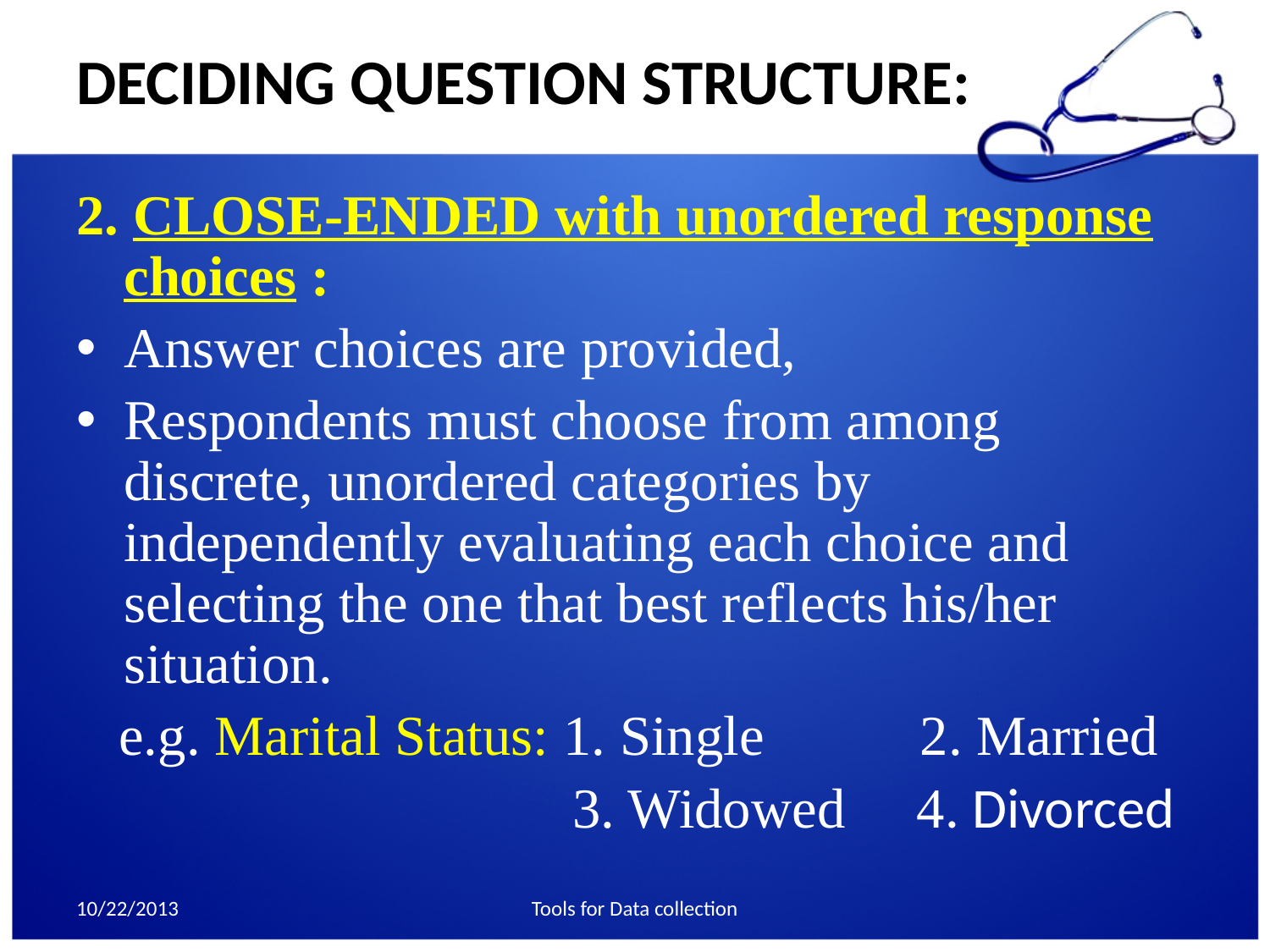

# DECIDING QUESTION STRUCTURE:
2. CLOSE-ENDED with unordered response choices :
Answer choices are provided,
Respondents must choose from among discrete, unordered categories by independently evaluating each choice and selecting the one that best reflects his/her situation.
   e.g. Marital Status: 1. Single           2. Married
                                   3. Widowed     4. Divorced

10/22/2013
Tools for Data collection